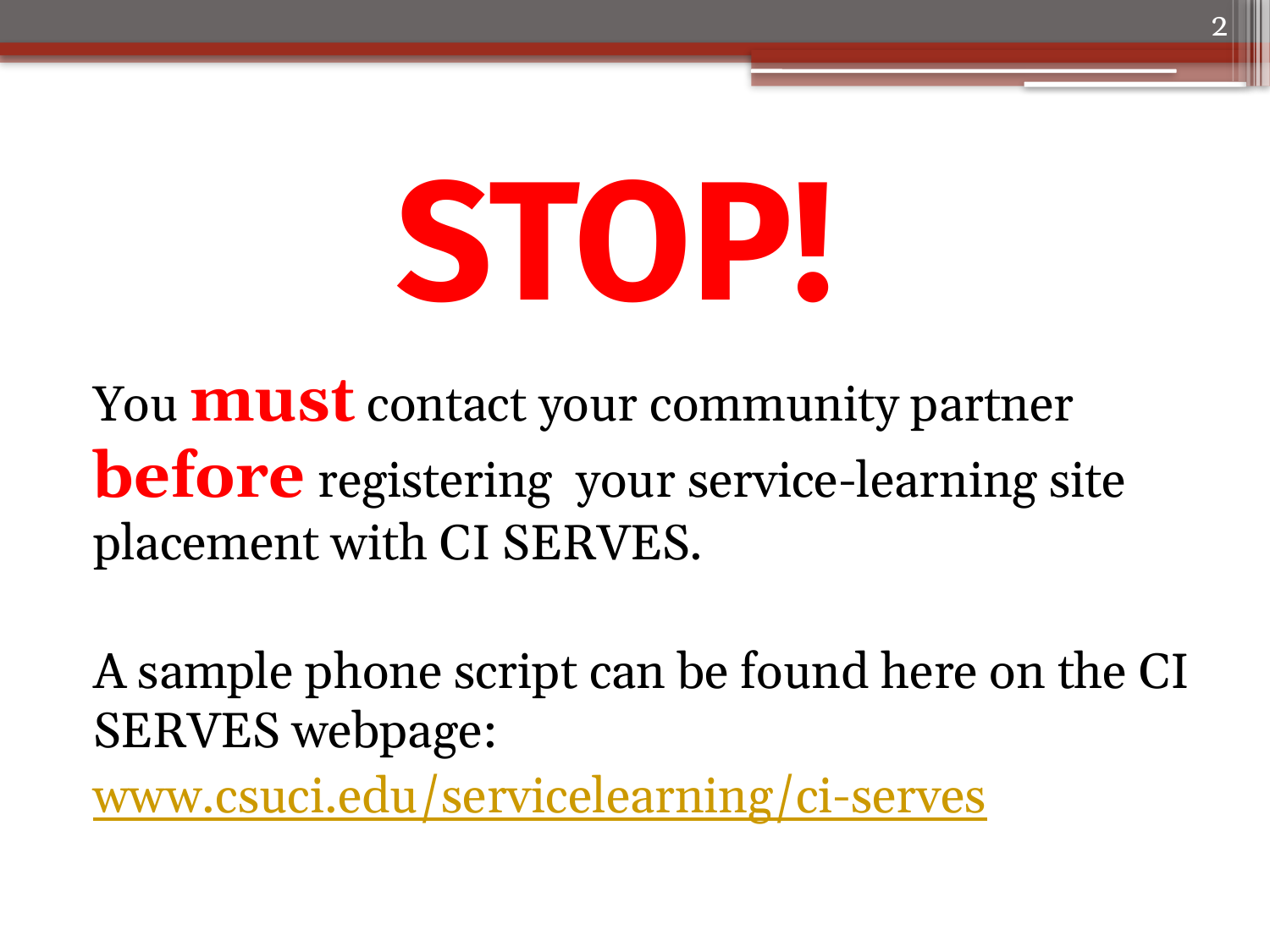

2
# STOP!
You must contact your community partner before registering  your service-learning site placement with CI SERVES.

A sample phone script can be found here on the CI SERVES webpage:
www.csuci.edu/servicelearning/ci-serves